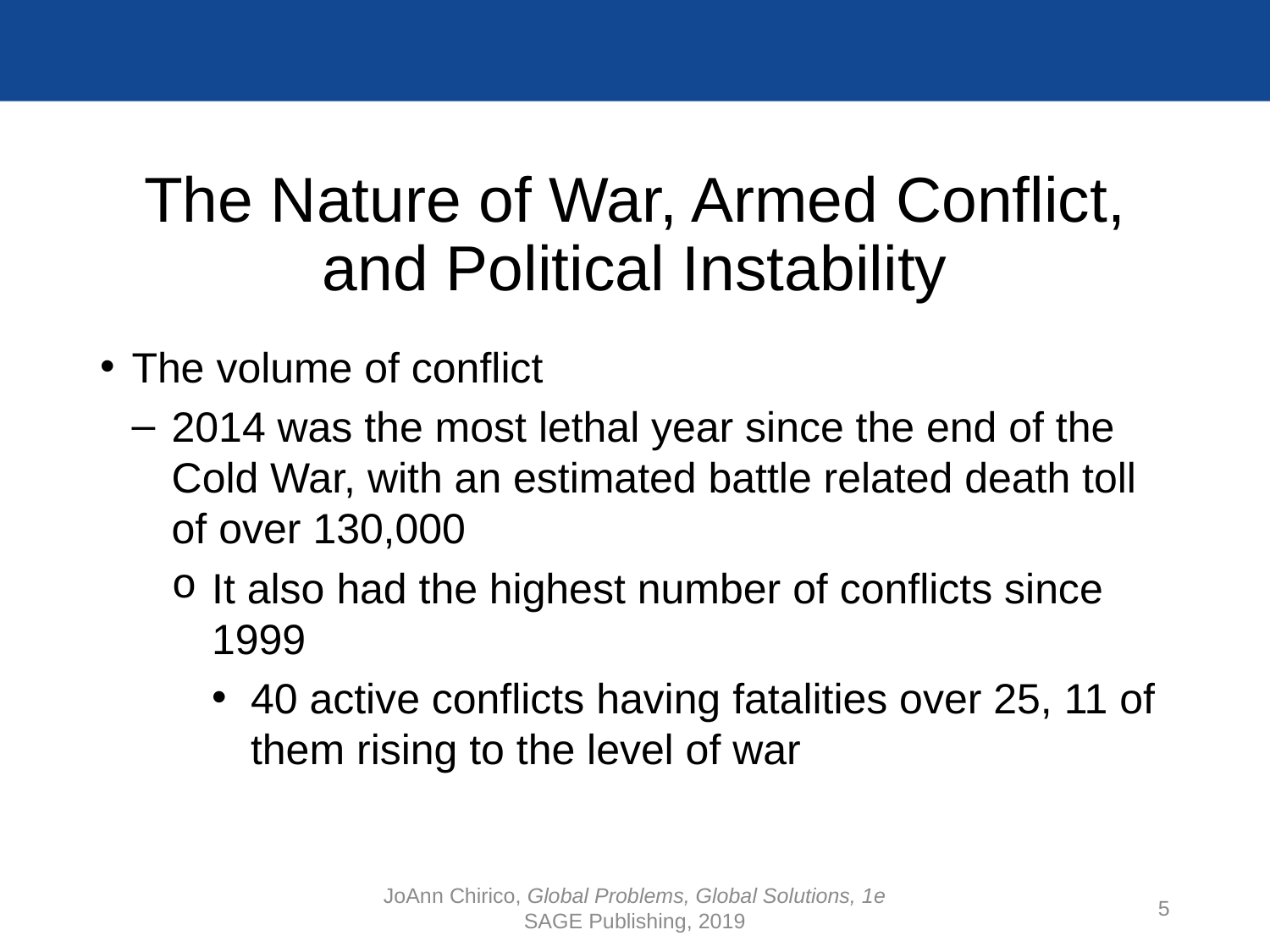

# The Nature of War, Armed Conflict, and Political Instability
The volume of conflict
2014 was the most lethal year since the end of the Cold War, with an estimated battle related death toll of over 130,000
It also had the highest number of conflicts since 1999
40 active conflicts having fatalities over 25, 11 of them rising to the level of war
JoAnn Chirico, Global Problems, Global Solutions, 1e
SAGE Publishing, 2019
5